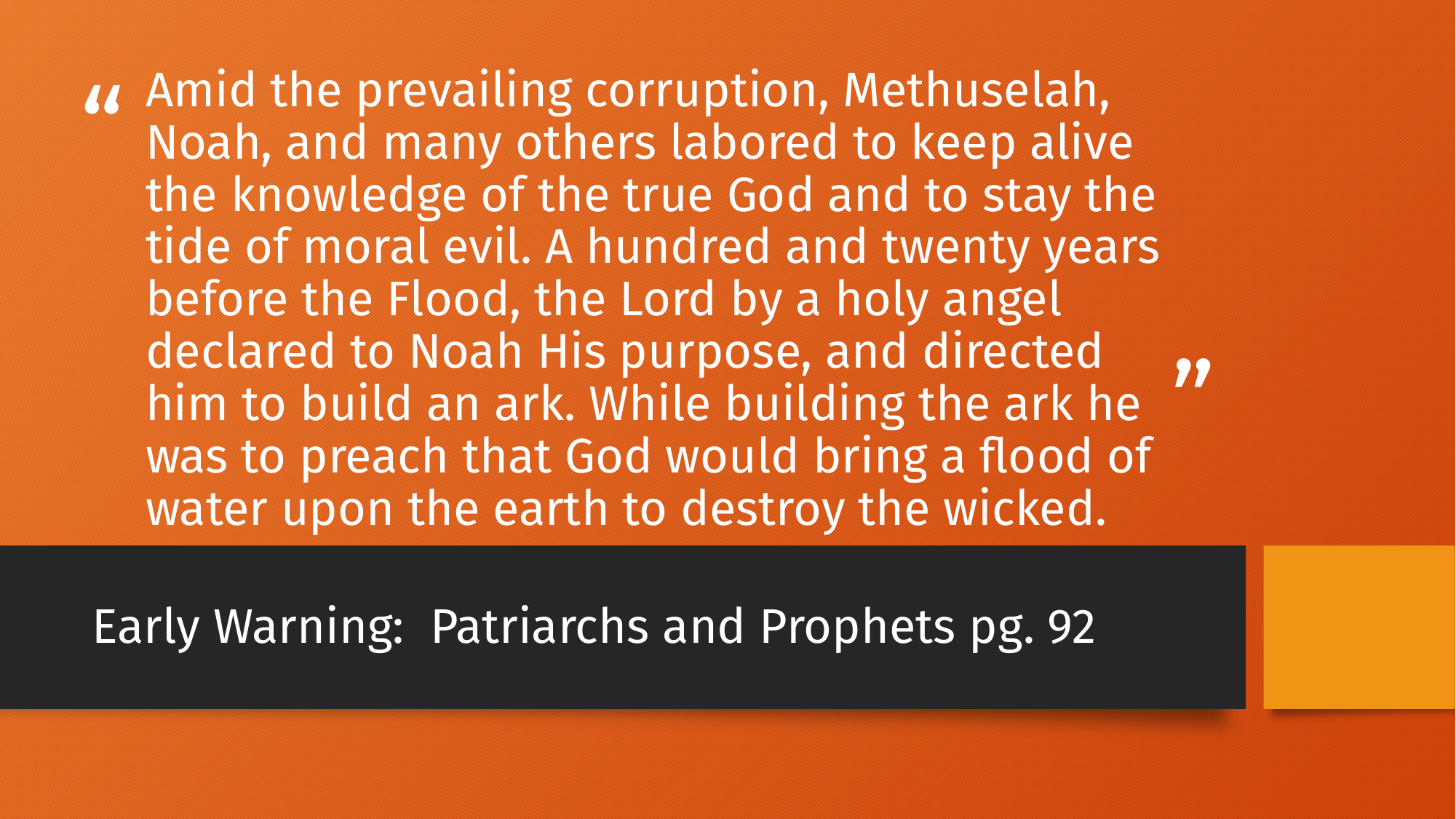

# Amid the prevailing corruption, Methuselah, Noah, and many others labored to keep alive the knowledge of the true God and to stay the tide of moral evil. A hundred and twenty years before the Flood, the Lord by a holy angel declared to Noah His purpose, and directed him to build an ark. While building the ark he was to preach that God would bring a flood of water upon the earth to destroy the wicked.
Early Warning:  Patriarchs and Prophets pg. 92